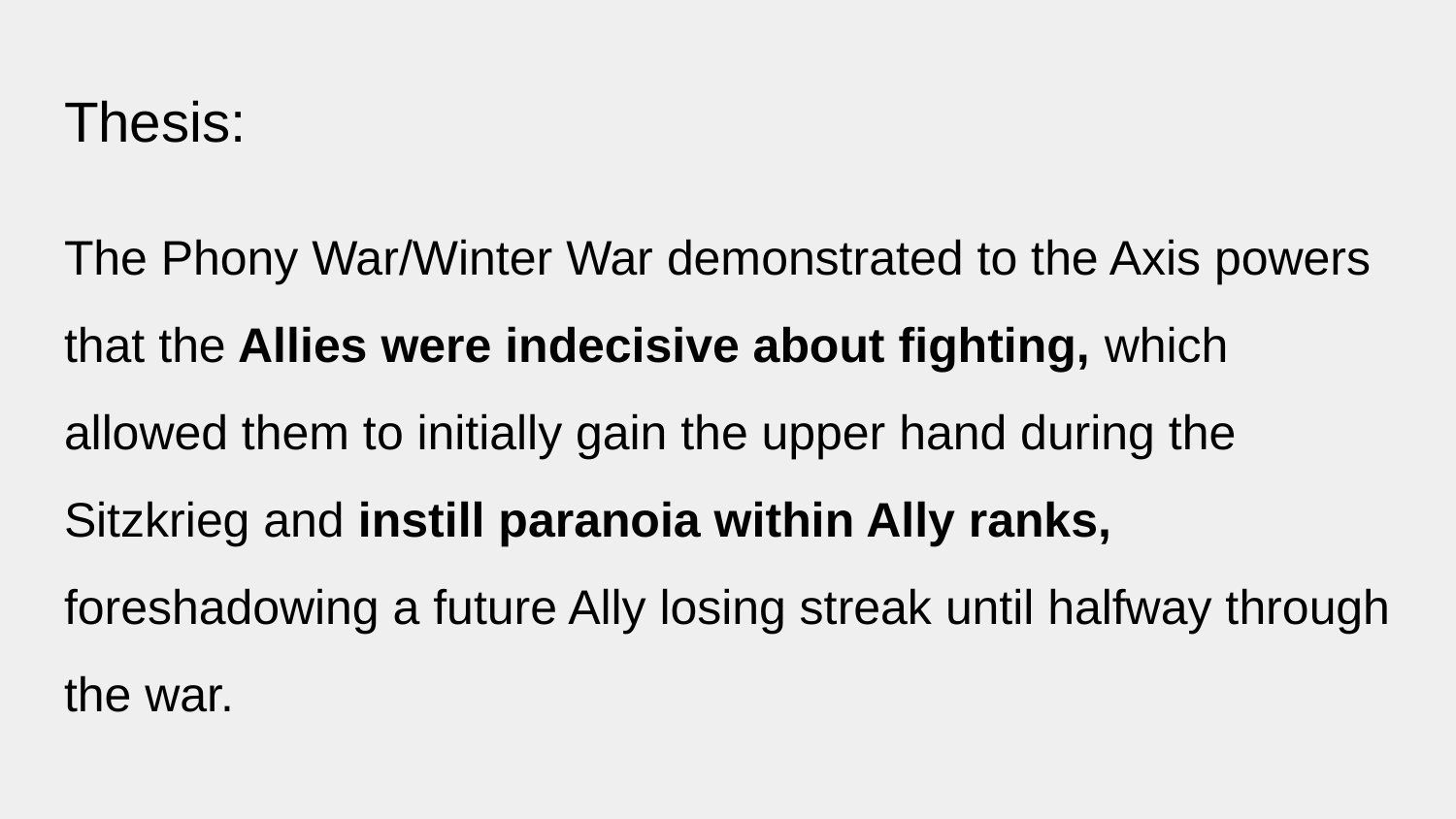

# Thesis:
The Phony War/Winter War demonstrated to the Axis powers that the Allies were indecisive about fighting, which allowed them to initially gain the upper hand during the Sitzkrieg and instill paranoia within Ally ranks, foreshadowing a future Ally losing streak until halfway through the war.